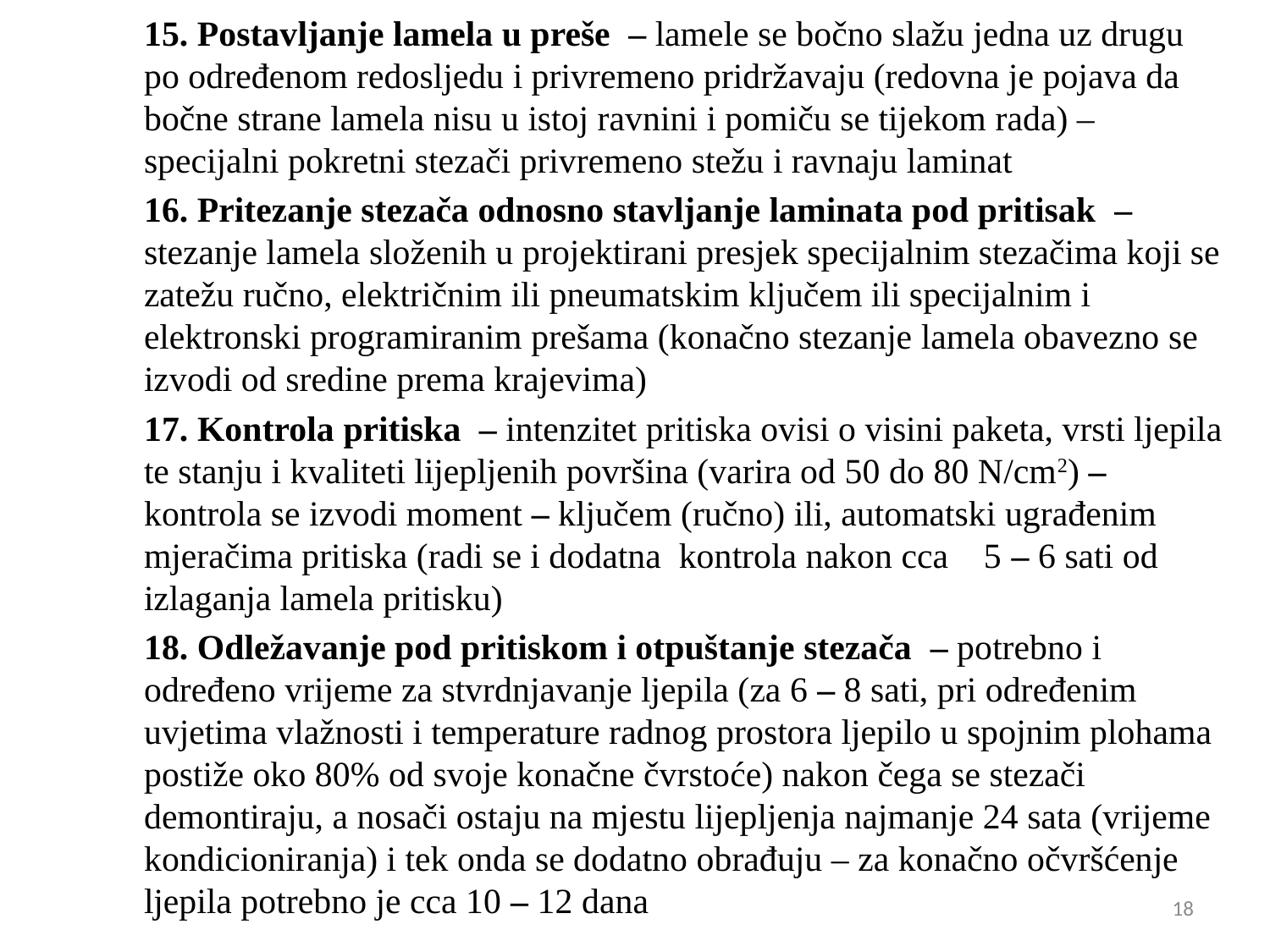

15. Postavljanje lamela u preše  – lamele se bočno slažu jedna uz drugu po određenom redosljedu i privremeno pridržavaju (redovna je pojava da bočne strane lamela nisu u istoj ravnini i pomiču se tijekom rada) – specijalni pokretni stezači privremeno stežu i ravnaju laminat
16. Pritezanje stezača odnosno stavljanje laminata pod pritisak  –  stezanje lamela složenih u projektirani presjek specijalnim stezačima koji se zatežu ručno, električnim ili pneumatskim ključem ili specijalnim i elektronski programiranim prešama (konačno stezanje lamela obavezno se izvodi od sredine prema krajevima)
17. Kontrola pritiska  – intenzitet pritiska ovisi o visini paketa, vrsti ljepila te stanju i kvaliteti lijepljenih površina (varira od 50 do 80 N/cm2) – kontrola se izvodi moment – ključem (ručno) ili, automatski ugrađenim mjeračima pritiska (radi se i dodatna  kontrola nakon cca    5 – 6 sati od izlaganja lamela pritisku)
18. Odležavanje pod pritiskom i otpuštanje stezača  – potrebno i određeno vrijeme za stvrdnjavanje ljepila (za 6 – 8 sati, pri određenim uvjetima vlažnosti i temperature radnog prostora ljepilo u spojnim plohama postiže oko 80% od svoje konačne čvrstoće) nakon čega se stezači demontiraju, a nosači ostaju na mjestu lijepljenja najmanje 24 sata (vrijeme kondicioniranja) i tek onda se dodatno obrađuju – za konačno očvršćenje ljepila potrebno je cca 10 – 12 dana
18